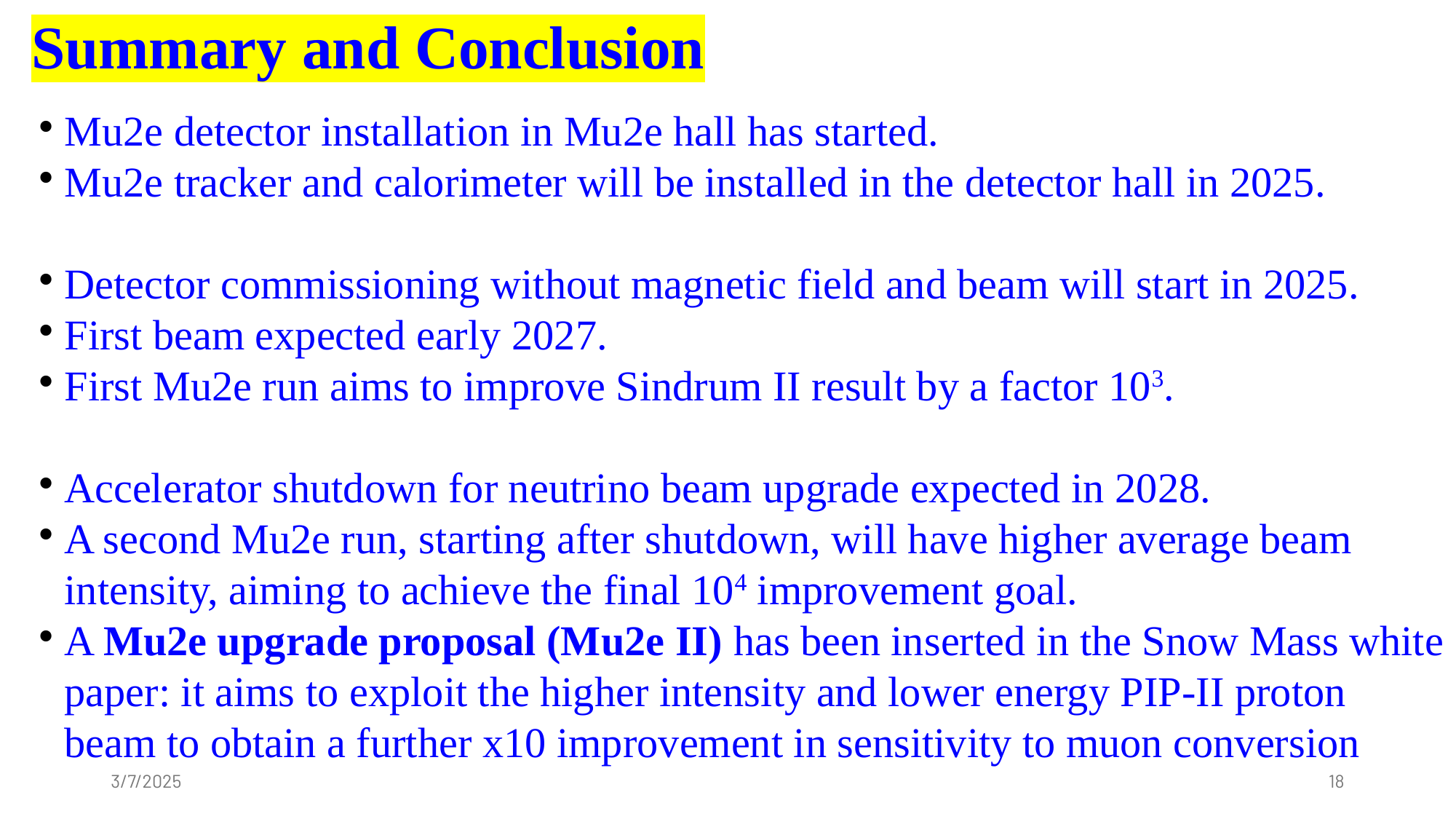

# Summary and Conclusion
Mu2e detector installation in Mu2e hall has started.
Mu2e tracker and calorimeter will be installed in the detector hall in 2025.

Detector commissioning without magnetic field and beam will start in 2025.
First beam expected early 2027.
First Mu2e run aims to improve Sindrum II result by a factor 103.

Accelerator shutdown for neutrino beam upgrade expected in 2028.
A second Mu2e run, starting after shutdown, will have higher average beam intensity, aiming to achieve the final 104 improvement goal.
A Mu2e upgrade proposal (Mu2e II) has been inserted in the Snow Mass white paper: it aims to exploit the higher intensity and lower energy PIP-II proton beam to obtain a further x10 improvement in sensitivity to muon conversion
3/7/2025
18